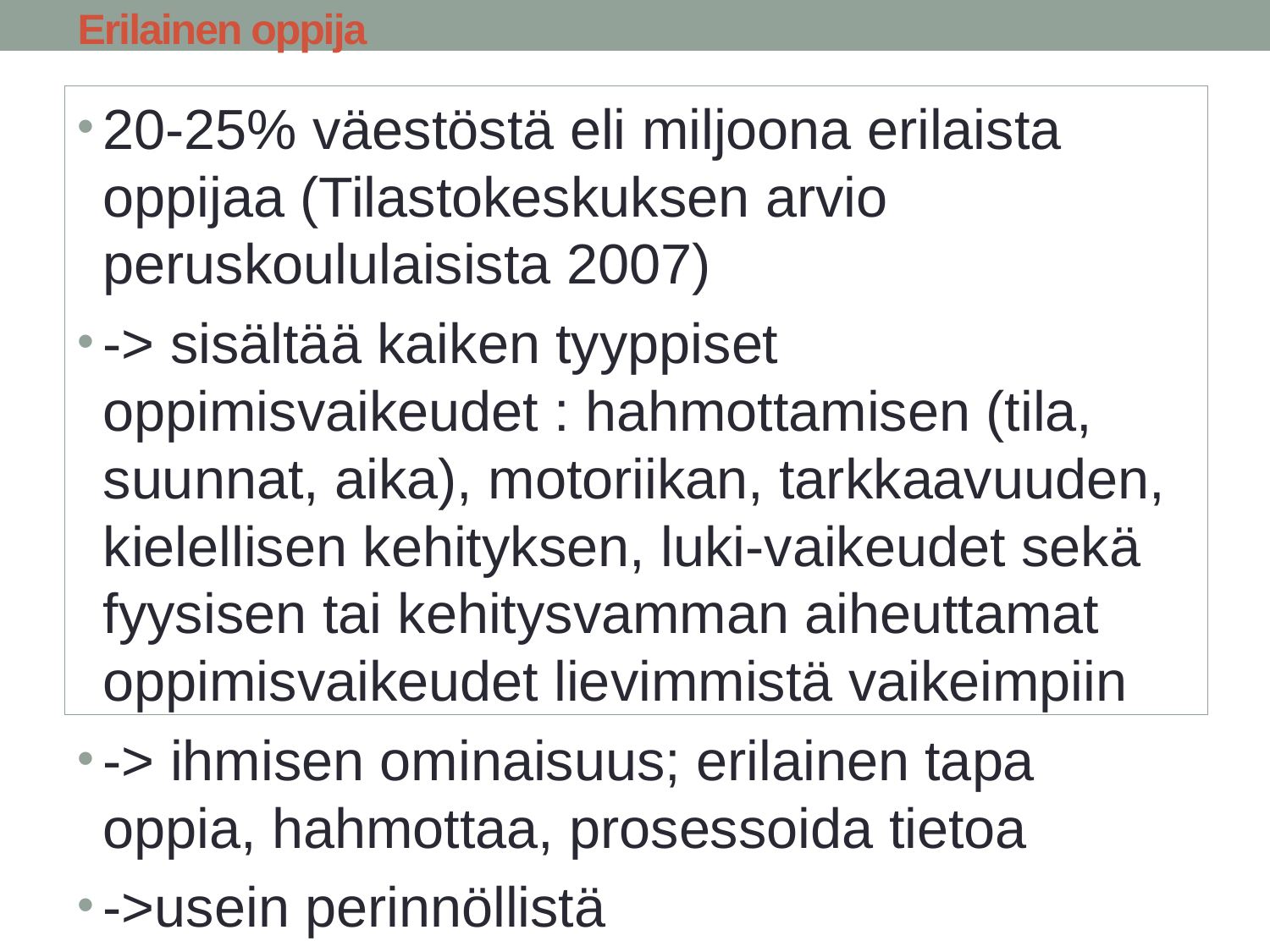

# Erilainen oppija
20-25% väestöstä eli miljoona erilaista oppijaa (Tilastokeskuksen arvio peruskoululaisista 2007)
-> sisältää kaiken tyyppiset oppimisvaikeudet : hahmottamisen (tila, suunnat, aika), motoriikan, tarkkaavuuden, kielellisen kehityksen, luki-vaikeudet sekä fyysisen tai kehitysvamman aiheuttamat oppimisvaikeudet lievimmistä vaikeimpiin
-> ihmisen ominaisuus; erilainen tapa oppia, hahmottaa, prosessoida tietoa
->usein perinnöllistä